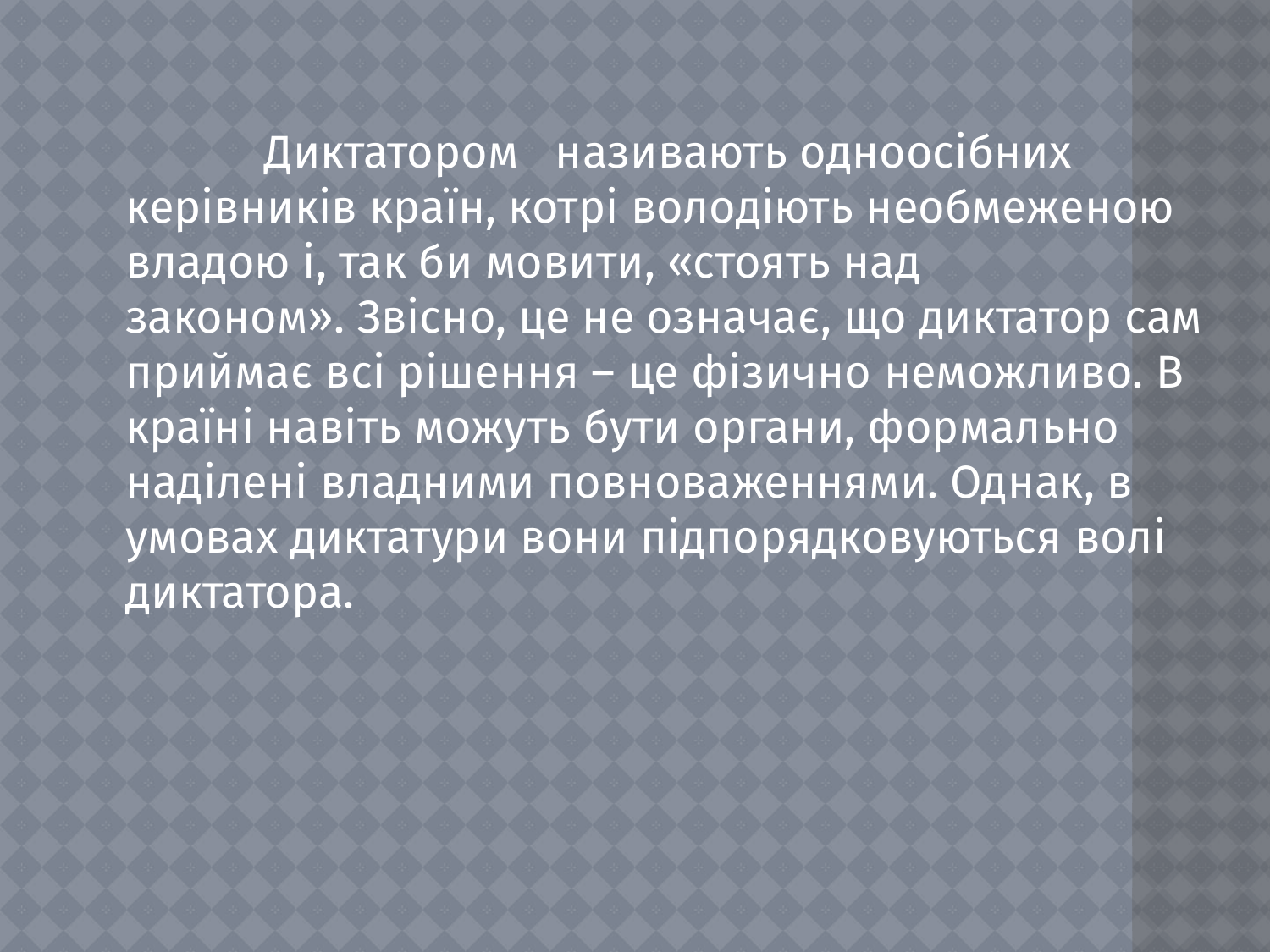

Диктатором   називають одноосібних  керівників країн, котрі володіють необмеженою владою і, так би мовити, «стоять над законом». Звісно, це не означає, що диктатор сам приймає всі рішення – це фізично неможливо. В країні навіть можуть бути органи, формально наділені владними повноваженнями. Однак, в умовах диктатури вони підпорядковуються волі диктатора.